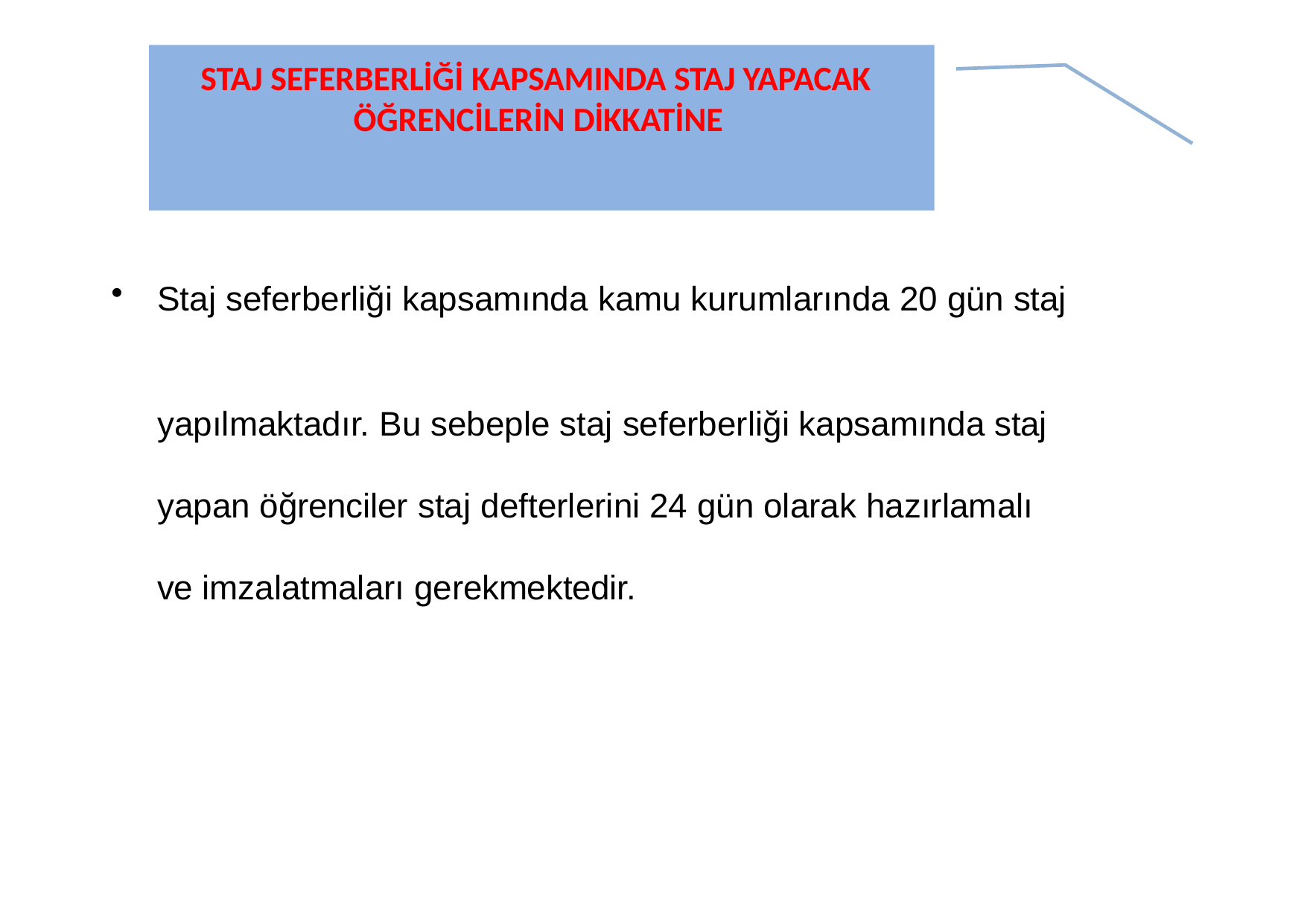

# STAJ SEFERBERLİĞİ KAPSAMINDA STAJ YAPACAK ÖĞRENCİLERİN DİKKATİNE

Staj seferberliği kapsamında kamu kurumlarında 20 gün staj

yapılmaktadır. Bu sebeple staj seferberliği kapsamında staj yapan öğrenciler staj defterlerini 24 gün olarak hazırlamalı ve imzalatmaları gerekmektedir.